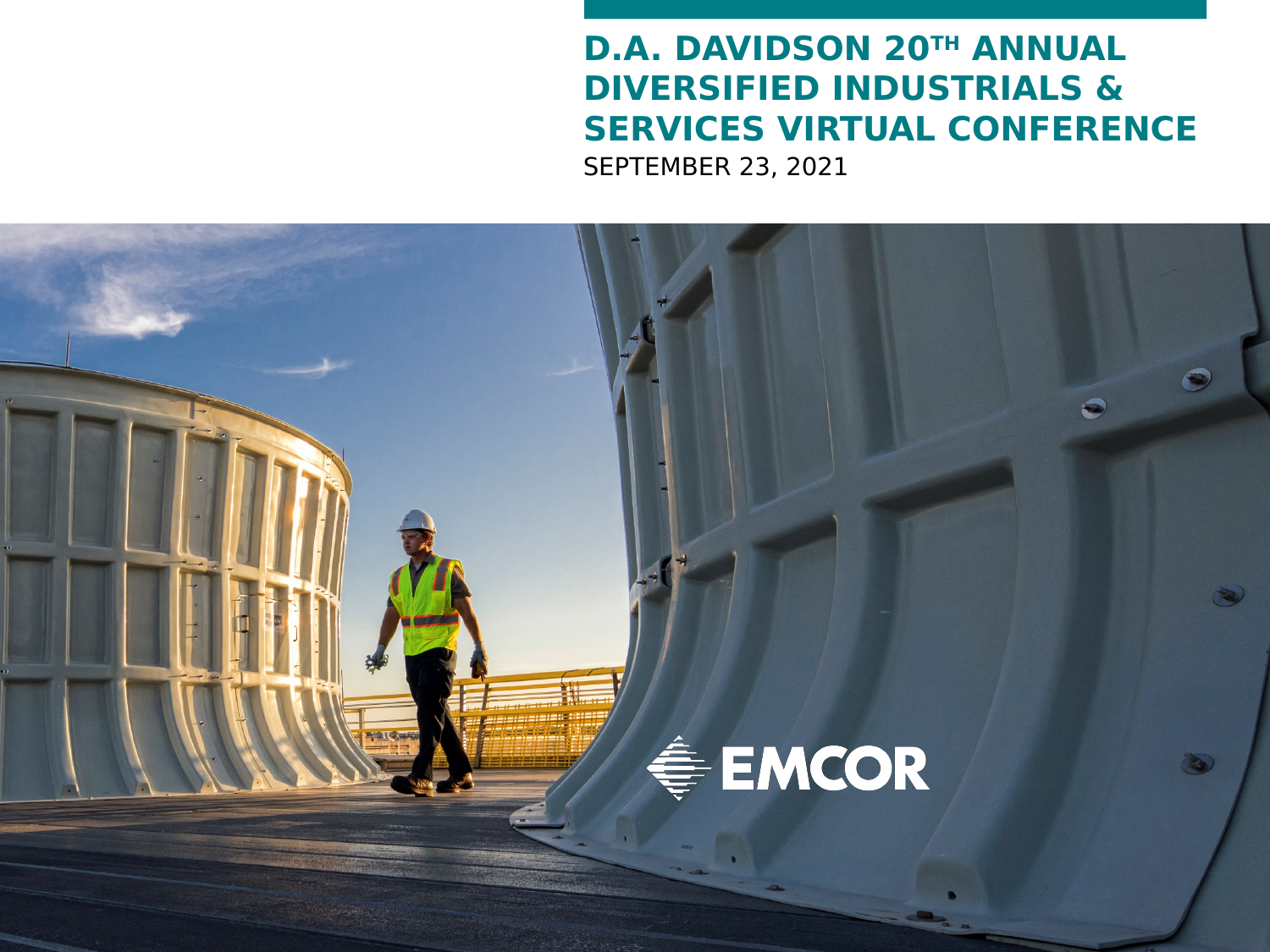

D.A. DAVIDSON 20TH ANNUAL DIVERSIFIED INDUSTRIALS & SERVICES VIRTUAL CONFERENCE
SEPTEMBER 23, 2021